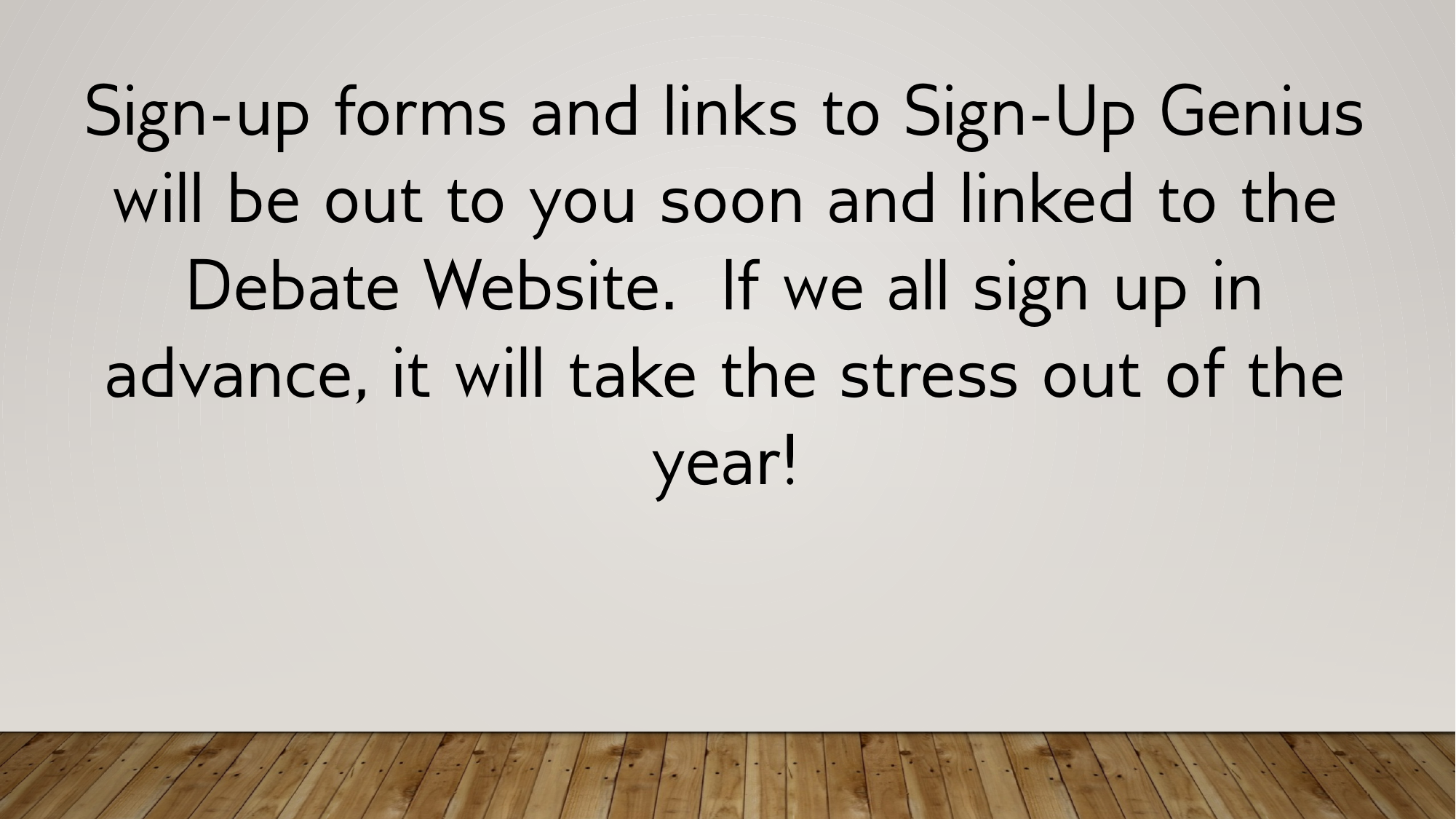

Sign-up forms and links to Sign-Up Genius will be out to you soon and linked to the Debate Website.  If we all sign up in advance, it will take the stress out of the year!